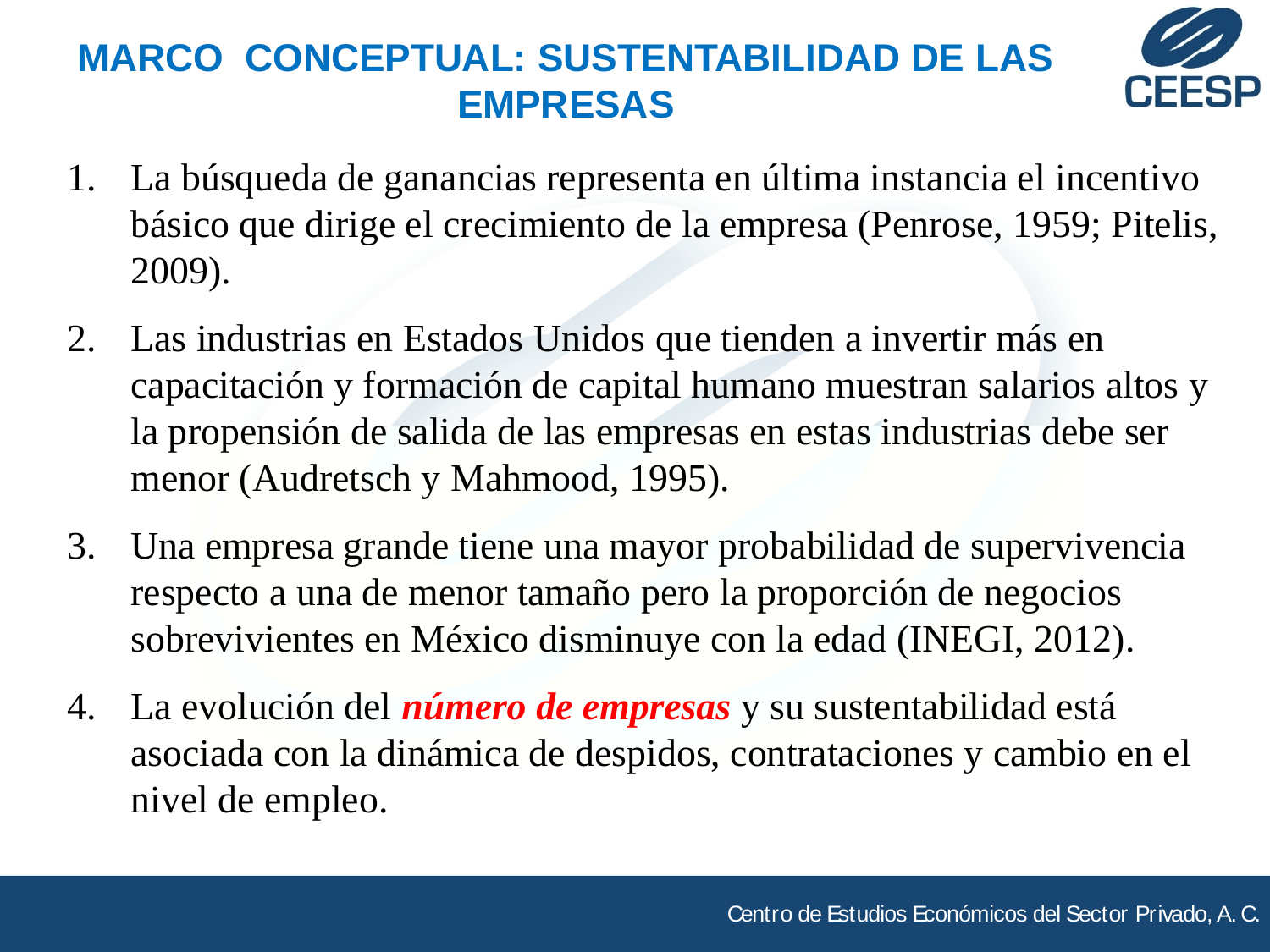

# MARCO  CONCEPTUAL: SUSTENTABILIDAD DE LAS EMPRESAS
La búsqueda de ganancias representa en última instancia el incentivo básico que dirige el crecimiento de la empresa (Penrose, 1959; Pitelis, 2009).
Las industrias en Estados Unidos que tienden a invertir más en capacitación y formación de capital humano muestran salarios altos y la propensión de salida de las empresas en estas industrias debe ser menor (Audretsch y Mahmood, 1995).
Una empresa grande tiene una mayor probabilidad de supervivencia respecto a una de menor tamaño pero la proporción de negocios sobrevivientes en México disminuye con la edad (INEGI, 2012).
La evolución del número de empresas y su sustentabilidad está asociada con la dinámica de despidos, contrataciones y cambio en el nivel de empleo.